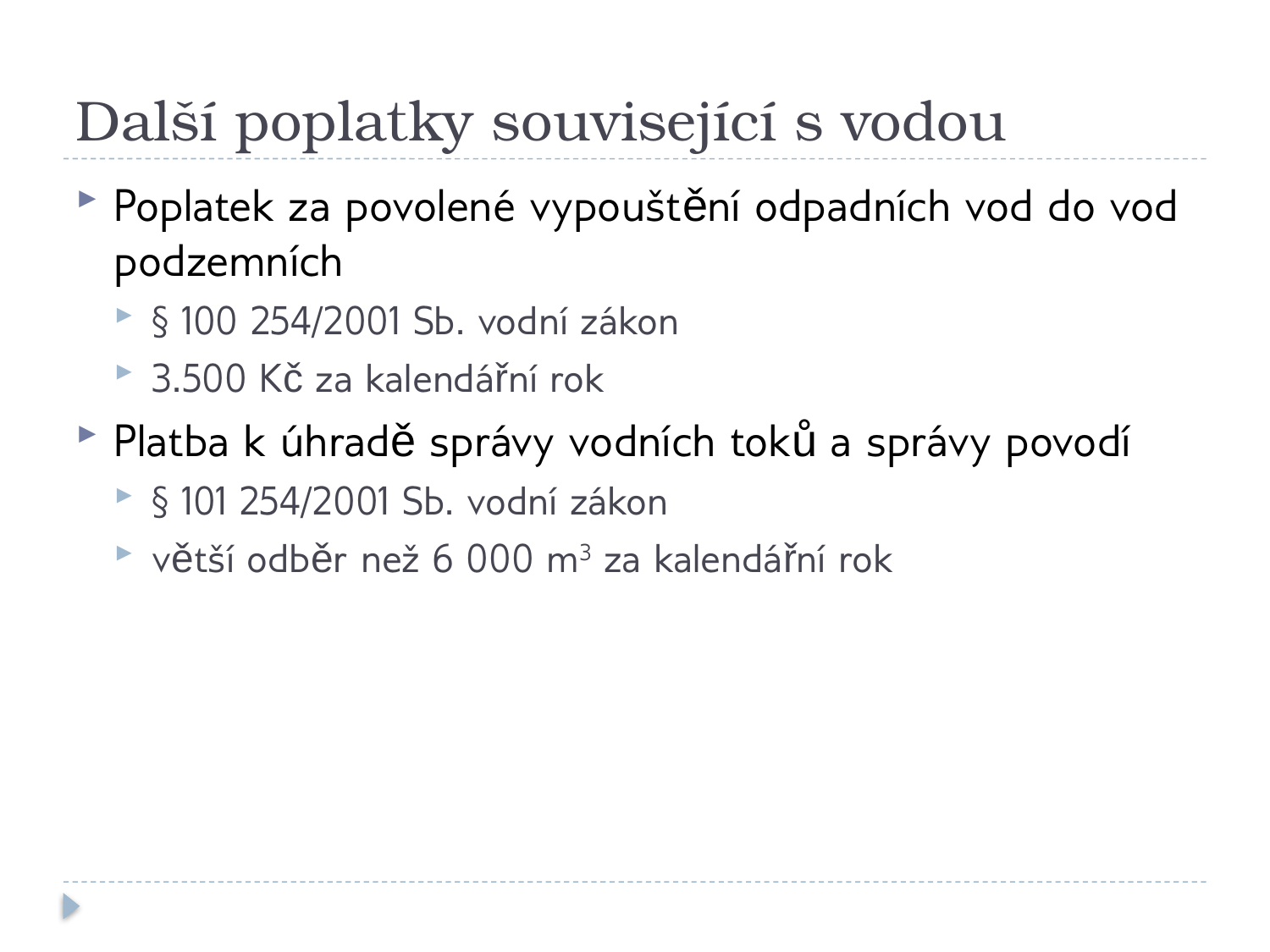

# Další poplatky související s vodou
Poplatek za povolené vypouštění odpadních vod do vod podzemních
§ 100 254/2001 Sb. vodní zákon
3.500 Kč za kalendářní rok
Platba k úhradě správy vodních toků a správy povodí
§ 101 254/2001 Sb. vodní zákon
větší odběr než 6 000 m3 za kalendářní rok